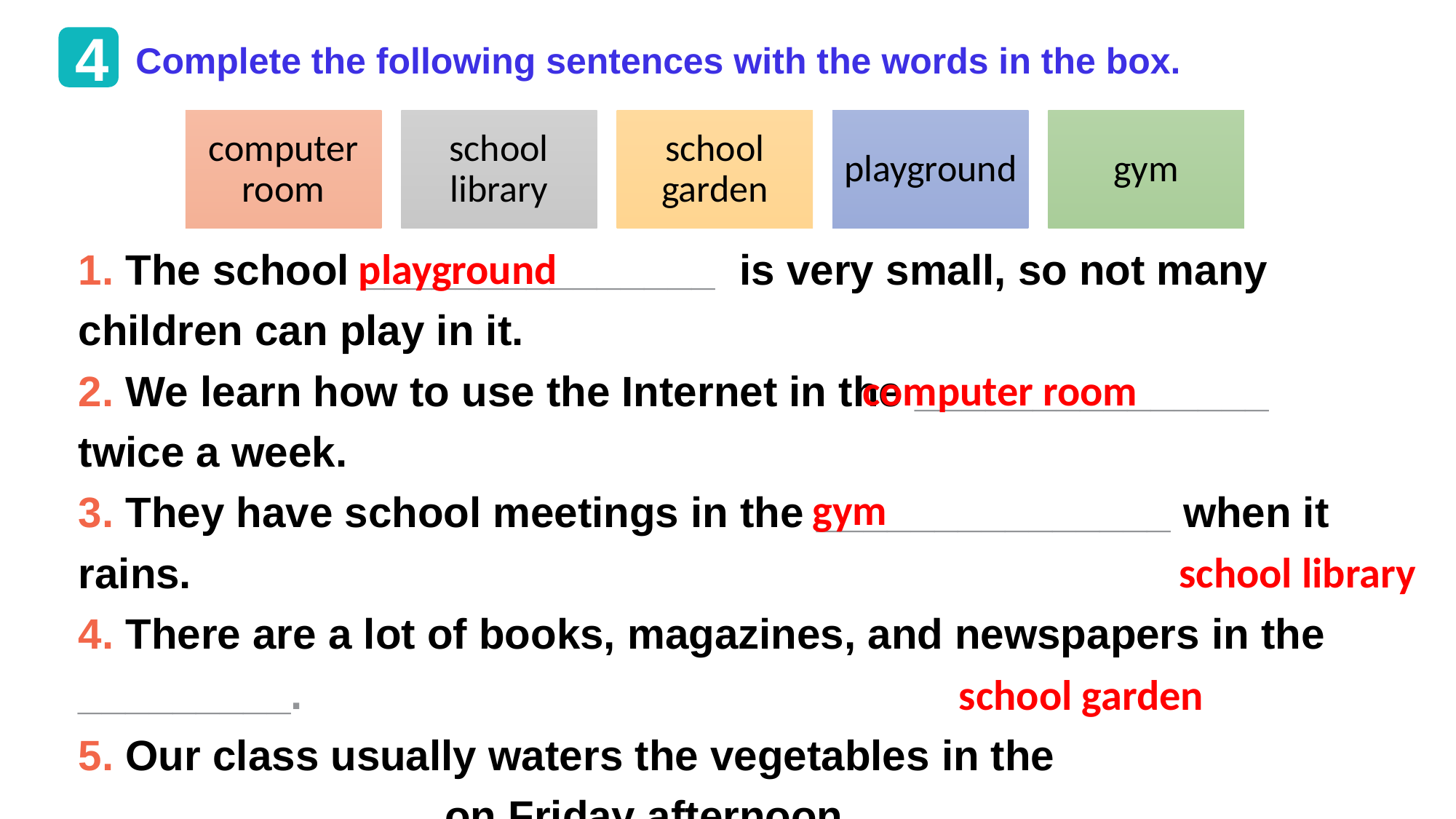

4

Complete the following sentences with the words in the box.
computer room
school library
school garden
playground
gym
1. The school _______________  is very small, so not many children can play in it.
2. We learn how to use the Internet in the _______________ twice a week.
3. They have school meetings in the _______________ when it rains.
4. There are a lot of books, magazines, and newspapers in the _________.
5. Our class usually waters the vegetables in the _______________ on Friday afternoon.
playground
computer room
gym
school library
school garden